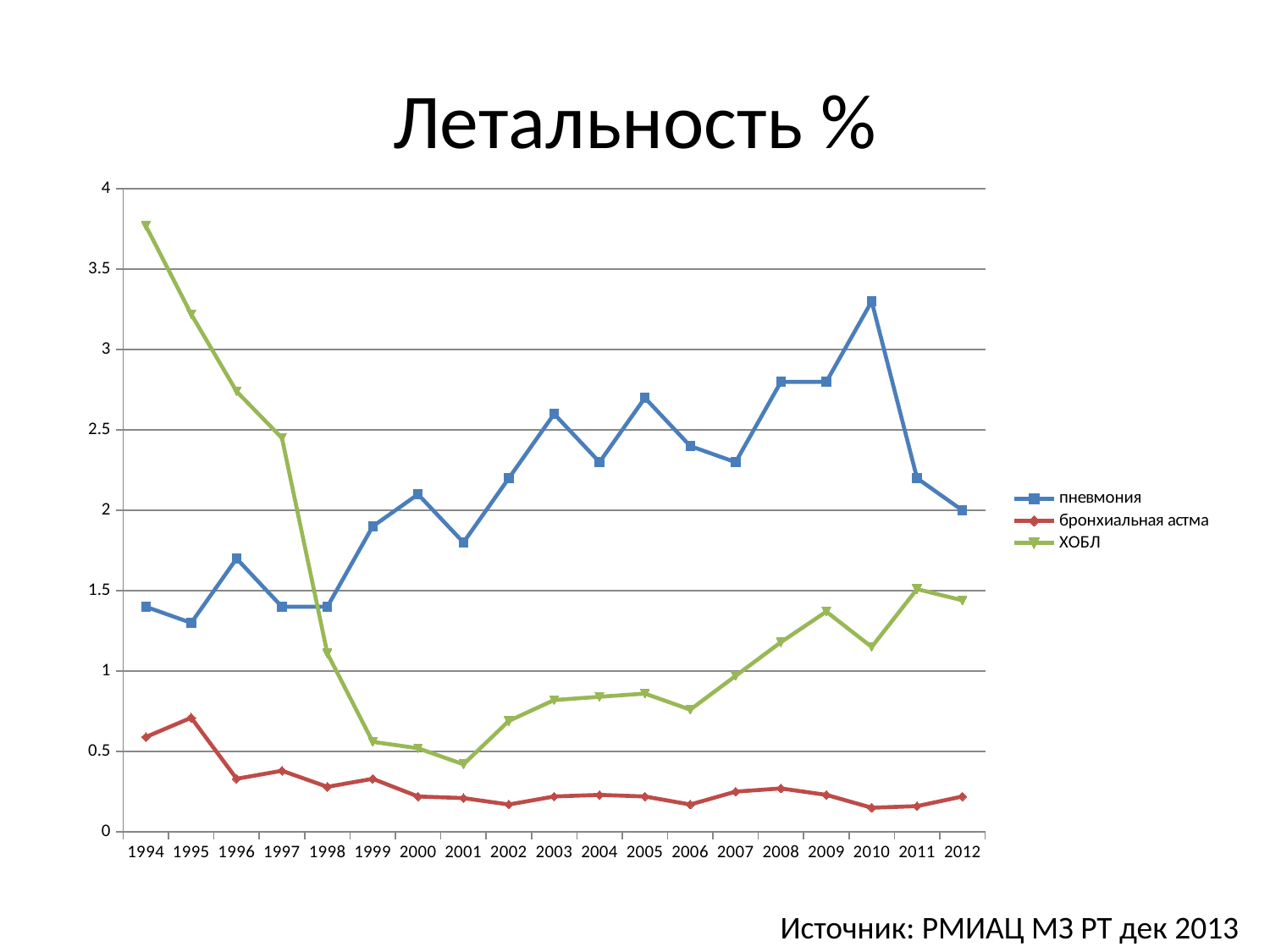

# Летальность %

### Chart

| Category | пневмония | бронхиальная астма | ХОБЛ |
|---|---|---|---|
| 1994 | 1.4 | 0.59 | 3.77 |
| 1995 | 1.3 | 0.71 | 3.22 |
| 1996 | 1.7 | 0.33 | 2.74 |
| 1997 | 1.4 | 0.38 | 2.45 |
| 1998 | 1.4 | 0.28 | 1.11 |
| 1999 | 1.9 | 0.33 | 0.56 |
| 2000 | 2.1 | 0.22 | 0.52 |
| 2001 | 1.8 | 0.21 | 0.42 |
| 2002 | 2.2 | 0.17 | 0.69 |
| 2003 | 2.6 | 0.22 | 0.82 |
| 2004 | 2.3 | 0.23 | 0.84 |
| 2005 | 2.7 | 0.22 | 0.86 |
| 2006 | 2.4 | 0.17 | 0.76 |
| 2007 | 2.3 | 0.25 | 0.97 |
| 2008 | 2.8 | 0.27 | 1.18 |
| 2009 | 2.8 | 0.23 | 1.37 |
| 2010 | 3.3 | 0.15 | 1.15 |
| 2011 | 2.2 | 0.16 | 1.51 |
| 2012 | 2.0 | 0.22 | 1.44 |
Источник: РМИАЦ МЗ РТ дек 2013